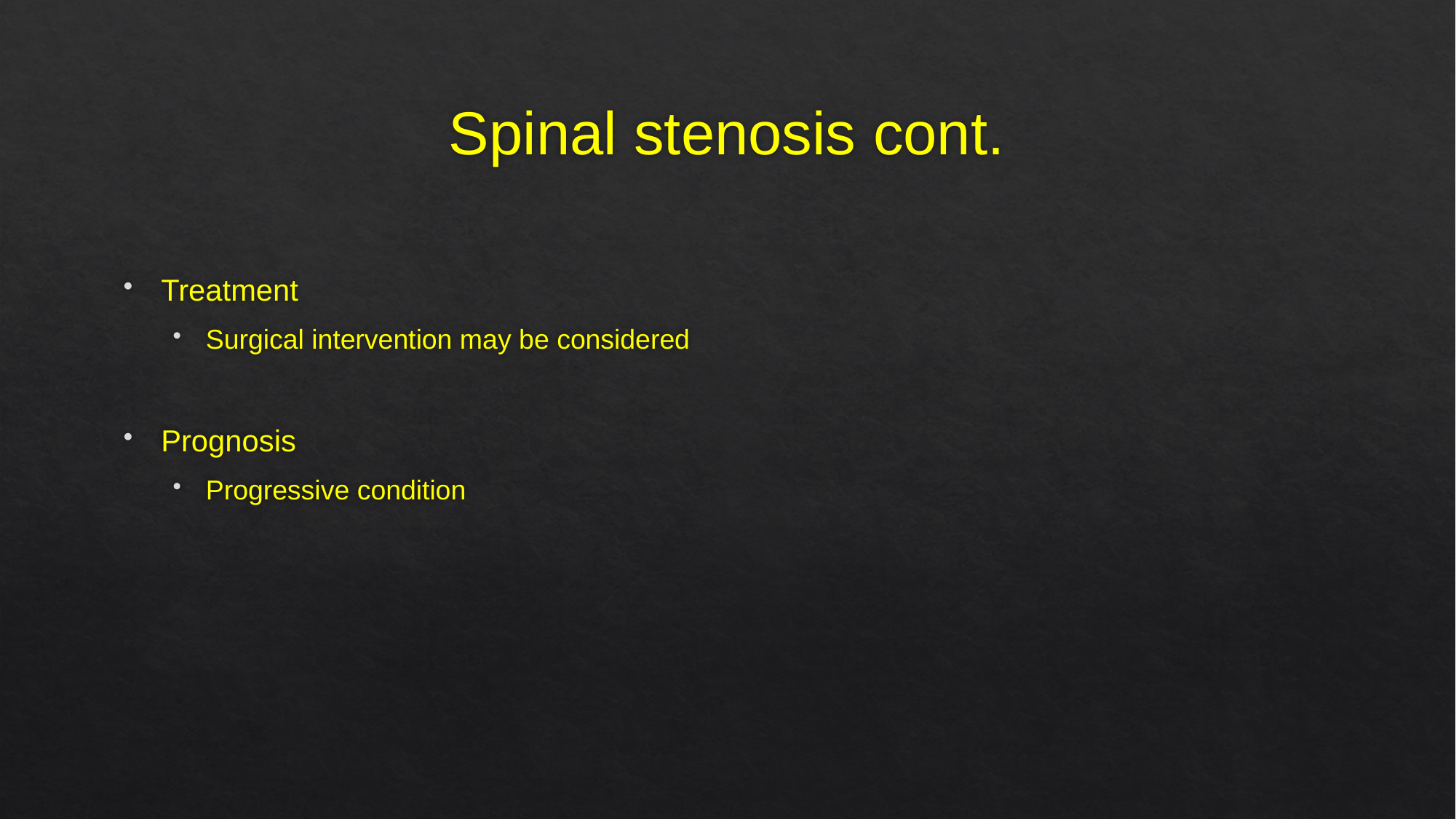

# Spinal stenosis cont.
Treatment
Surgical intervention may be considered

Prognosis
Progressive condition